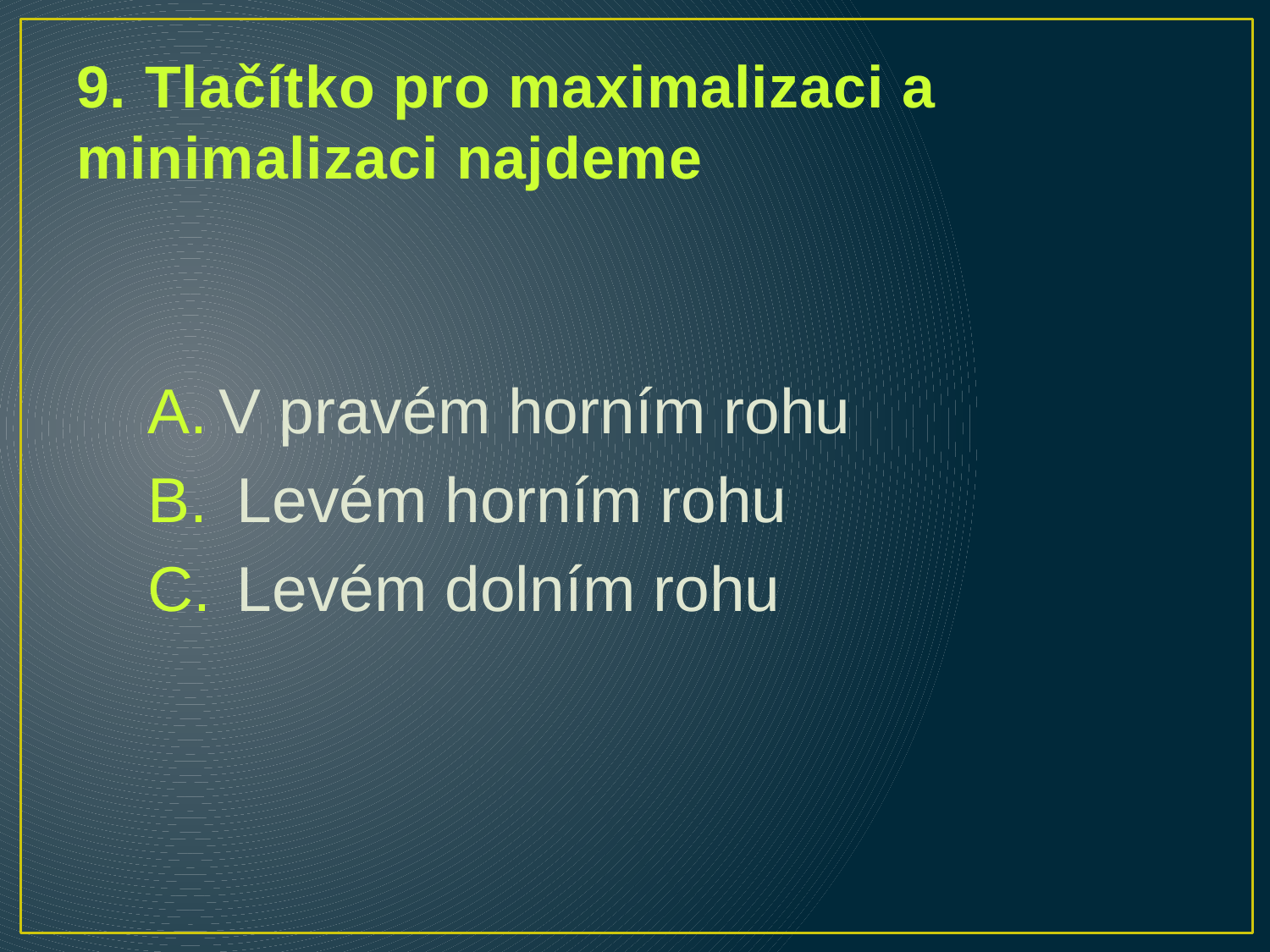

# 9. Tlačítko pro maximalizaci a minimalizaci najdeme
V pravém horním rohu
 Levém horním rohu
 Levém dolním rohu